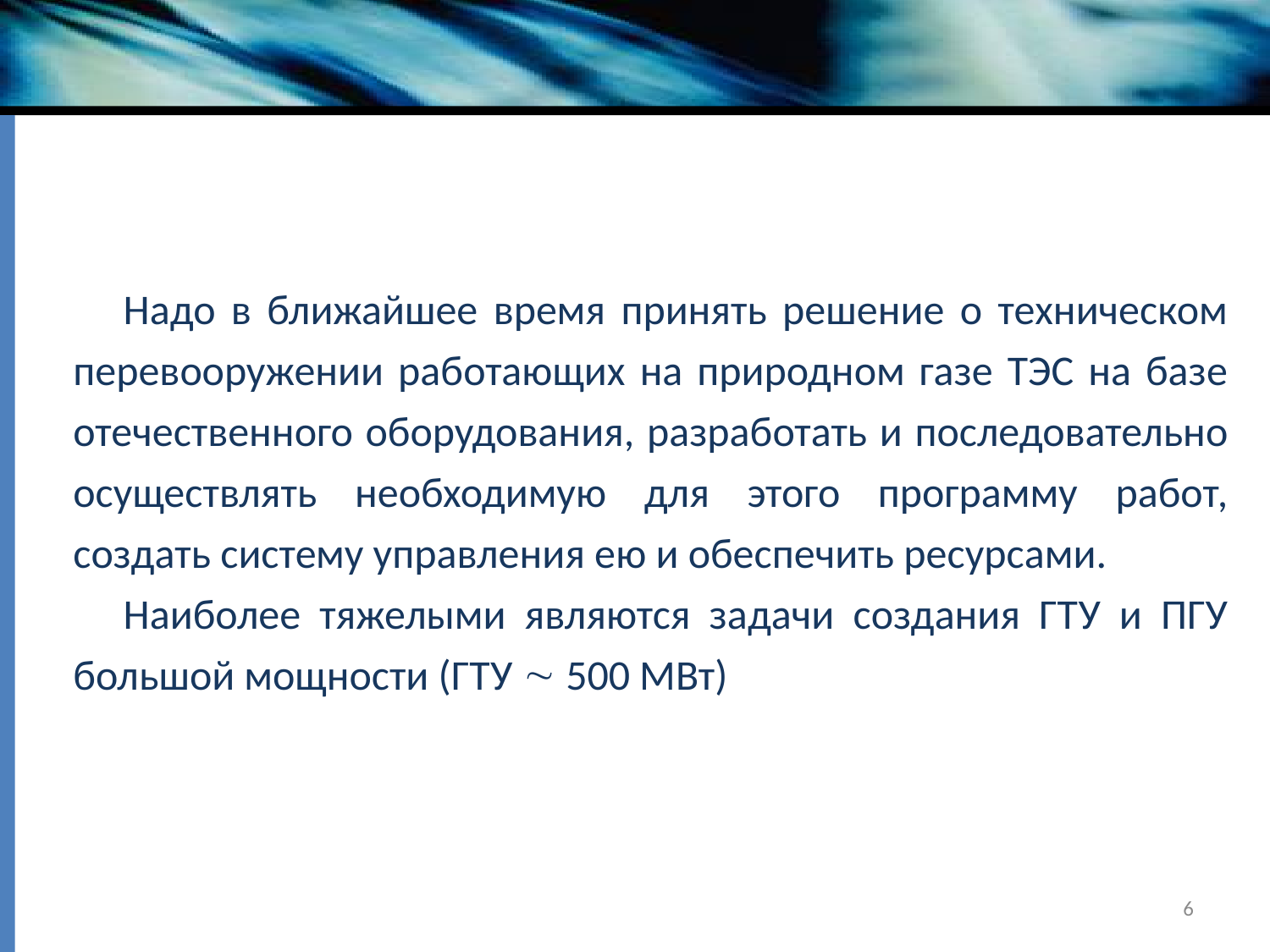

Надо в ближайшее время принять решение о техническом перевооружении работающих на природном газе ТЭС на базе отечественного оборудования, разработать и последовательно осуществлять необходимую для этого программу работ, создать систему управления ею и обеспечить ресурсами.
Наиболее тяжелыми являются задачи создания ГТУ и ПГУ большой мощности (ГТУ ∼ 500 МВт)

6